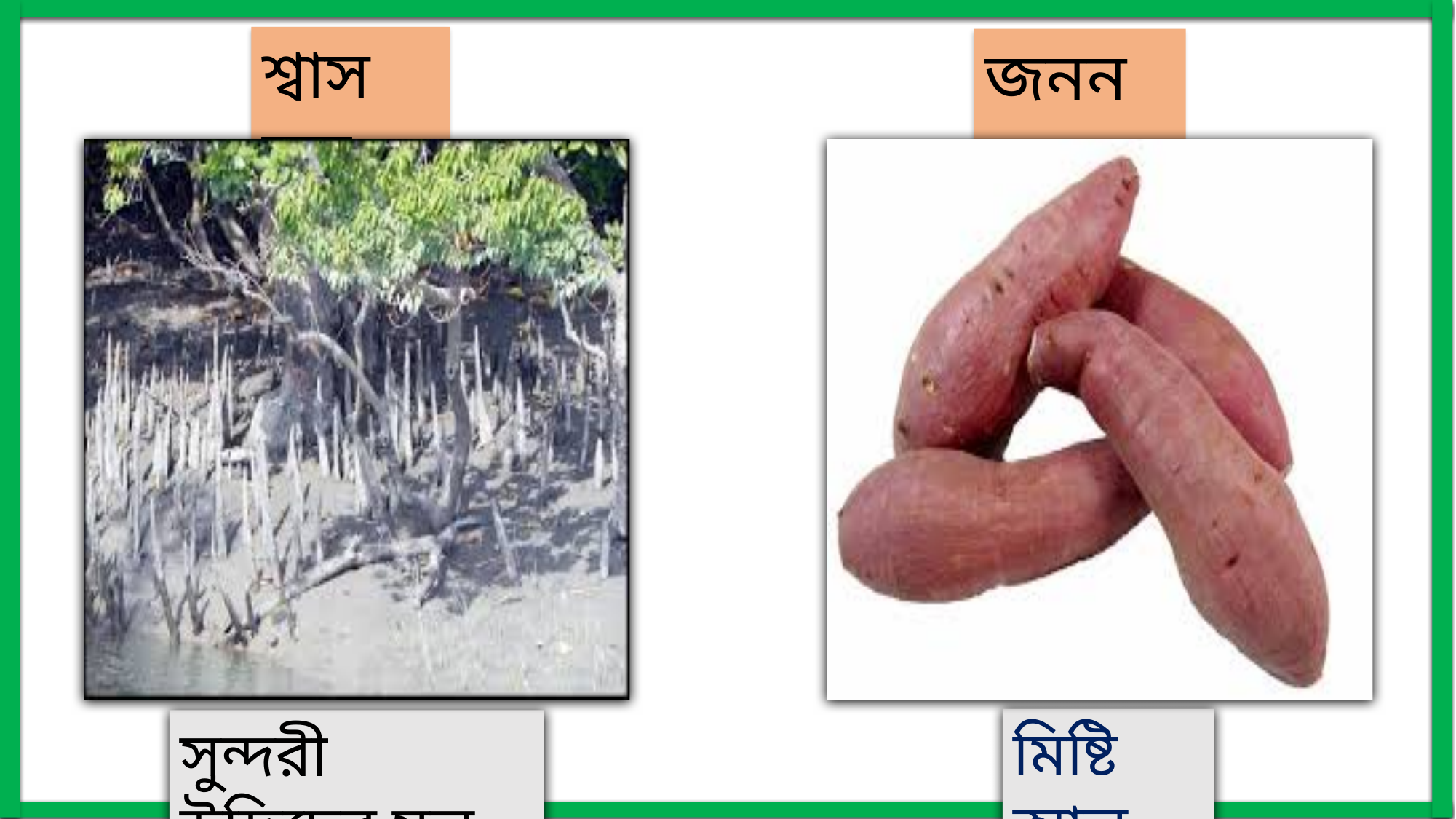

শ্বাস মূল
জনন মূল

মিষ্টি আলু
সুন্দরী উদ্ভিদের মূল